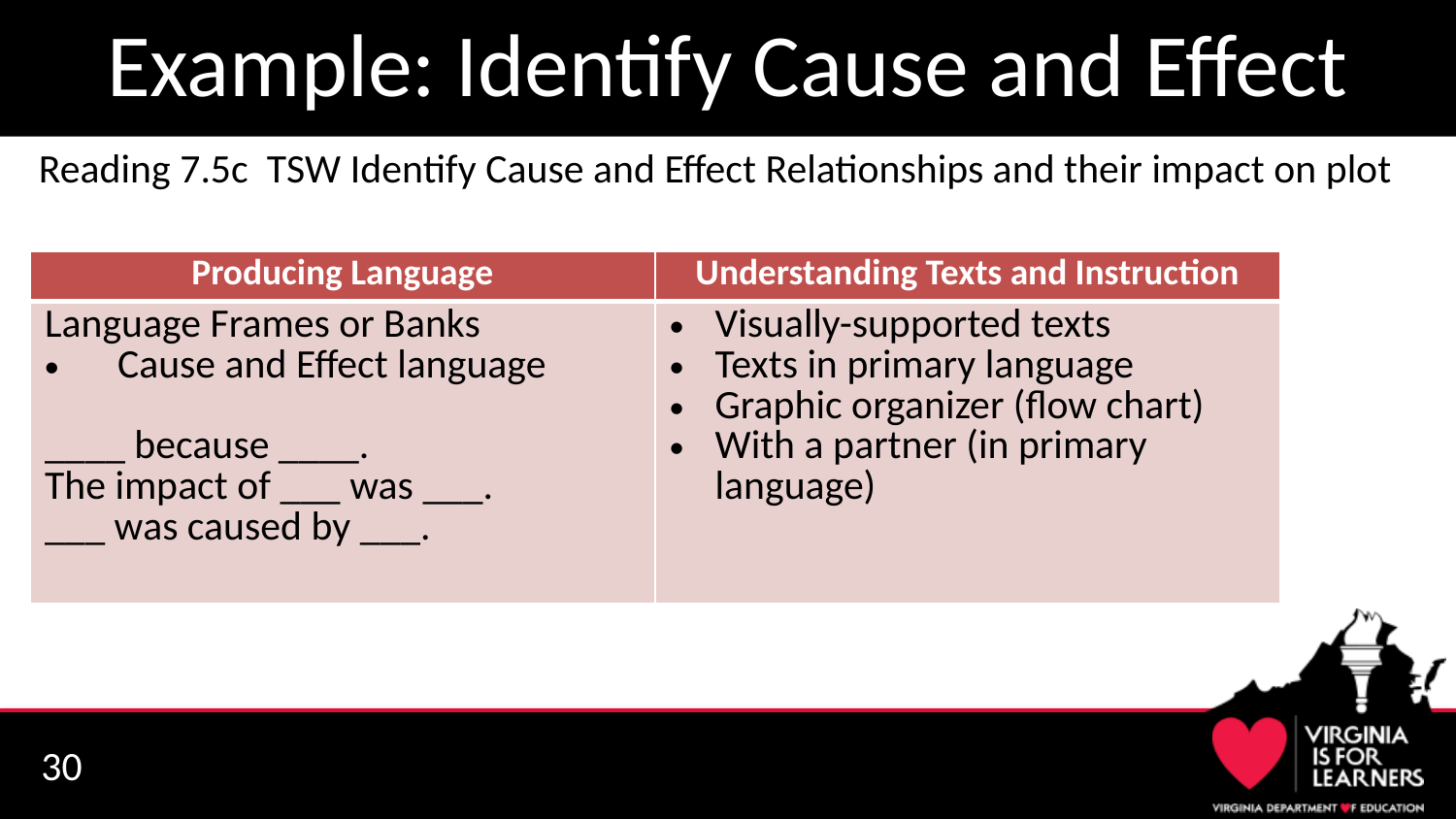

# Example: Identify Cause and Effect
Reading 7.5c  TSW Identify Cause and Effect Relationships and their impact on plot

| Producing Language | Understanding Texts and Instruction |
| --- | --- |
| Language Frames or Banks Cause and Effect language \_\_\_\_ because \_\_\_\_. The impact of \_\_\_ was \_\_\_. \_\_\_ was caused by \_\_\_. | Visually-supported texts Texts in primary language Graphic organizer (flow chart) With a partner (in primary language) |